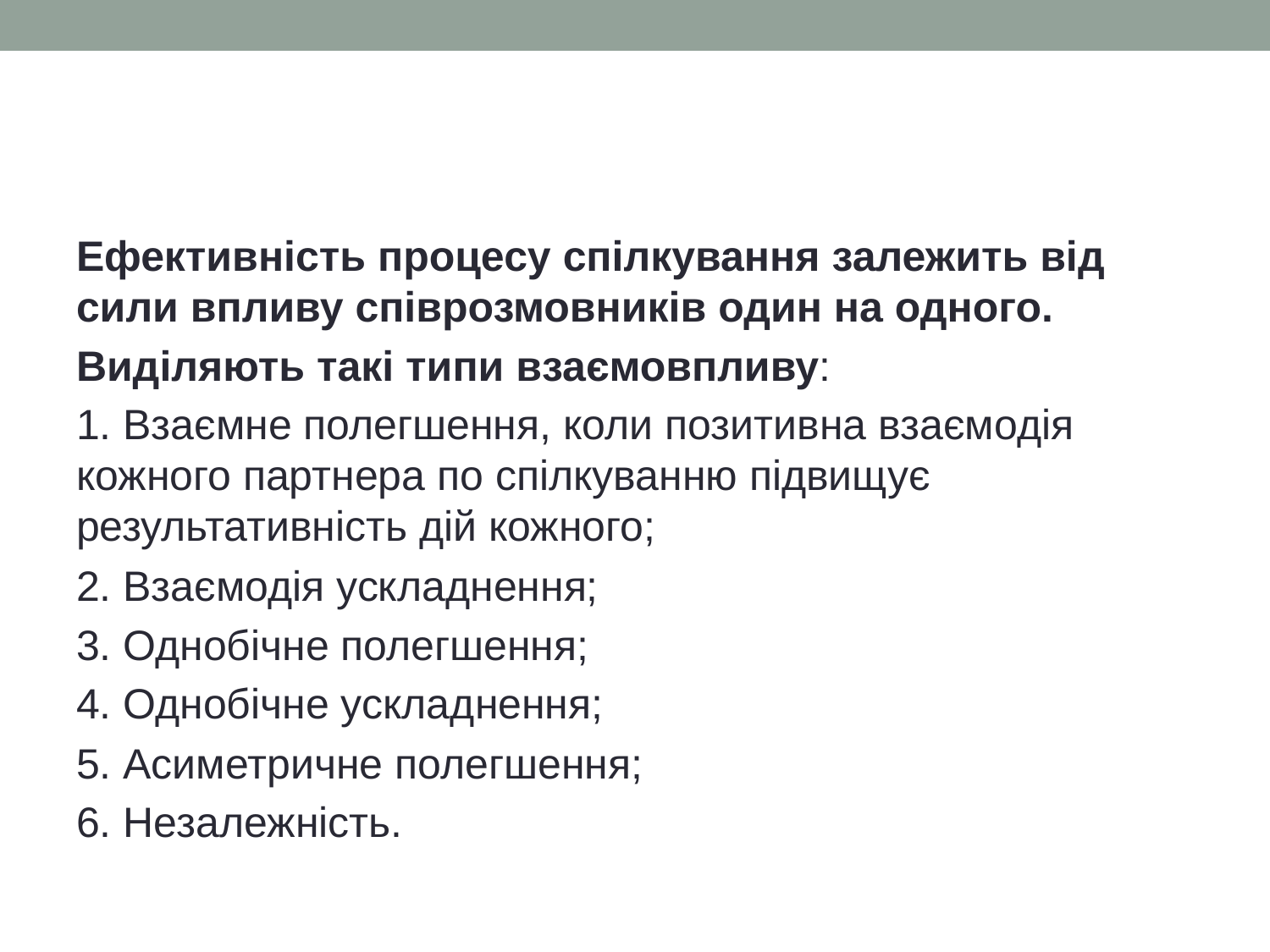

Ефективність процесу спілкування залежить від сили впливу співрозмовників один на одного.
Виділяють такі типи взаємовпливу:
1. Взаємне полегшення, коли позитивна взаємодія кожного партнера по спілкуванню підвищує результативність дій кожного;
2. Взаємодія ускладнення;
3. Однобічне полегшення;
4. Однобічне ускладнення;
5. Асиметричне полегшення;
6. Незалежність.